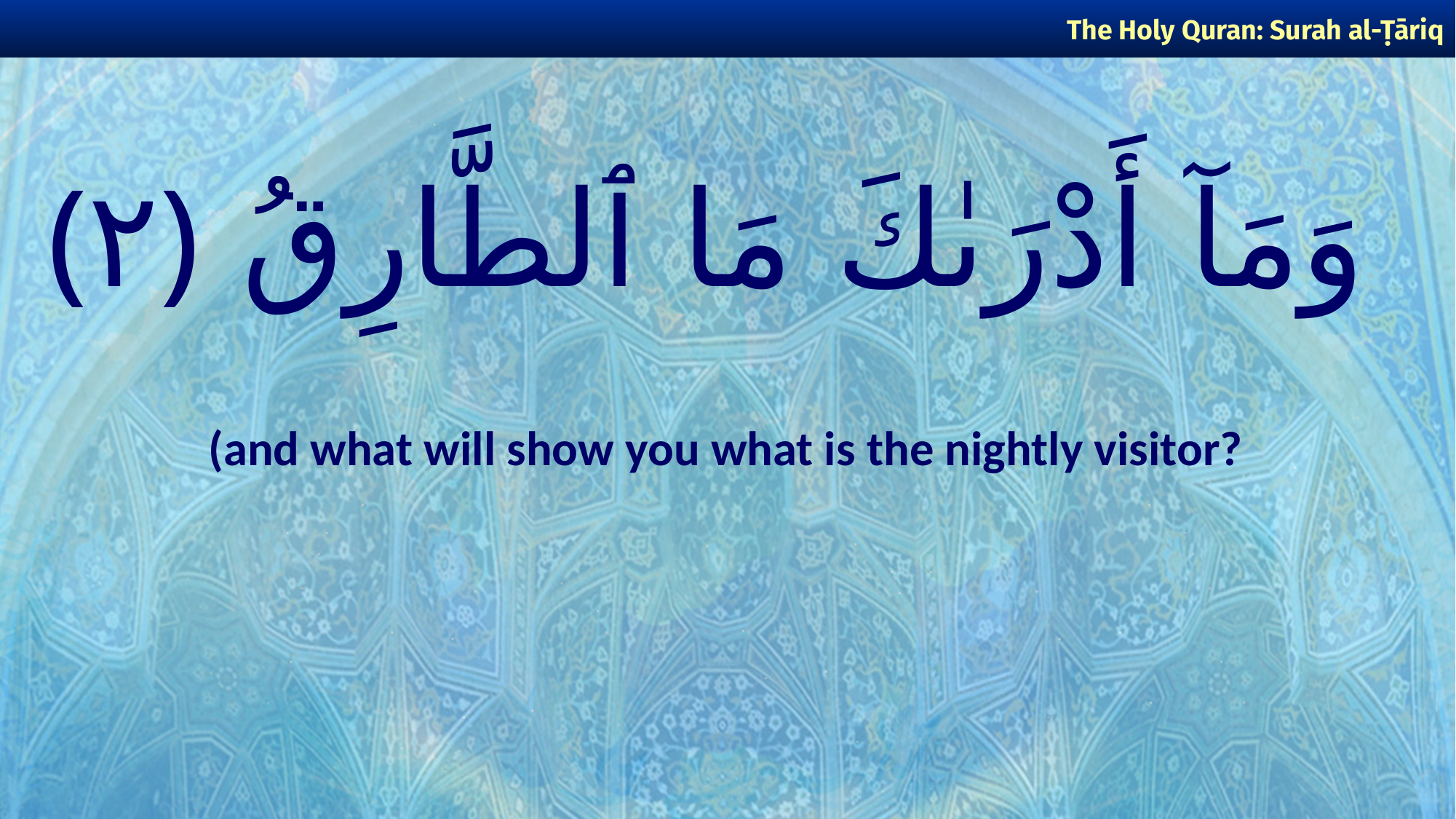

The Holy Quran: Surah al-Ṭāriq
# وَمَآ أَدْرَىٰكَ مَا ٱلطَّارِقُ ﴿٢﴾
(and what will show you what is the nightly visitor?